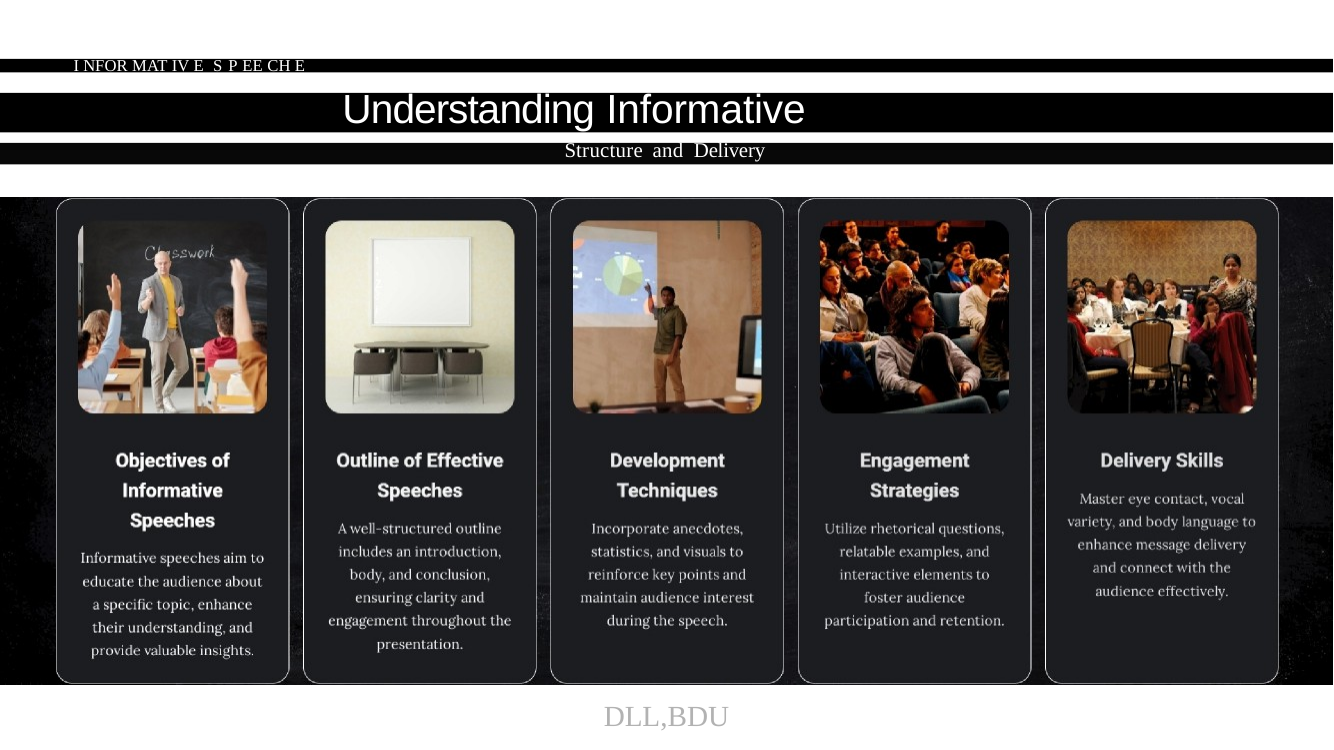

I NFOR MAT IV E S P EE CH E S
# Understanding Informative Speeches

Structure and Delivery

DLL,BDU